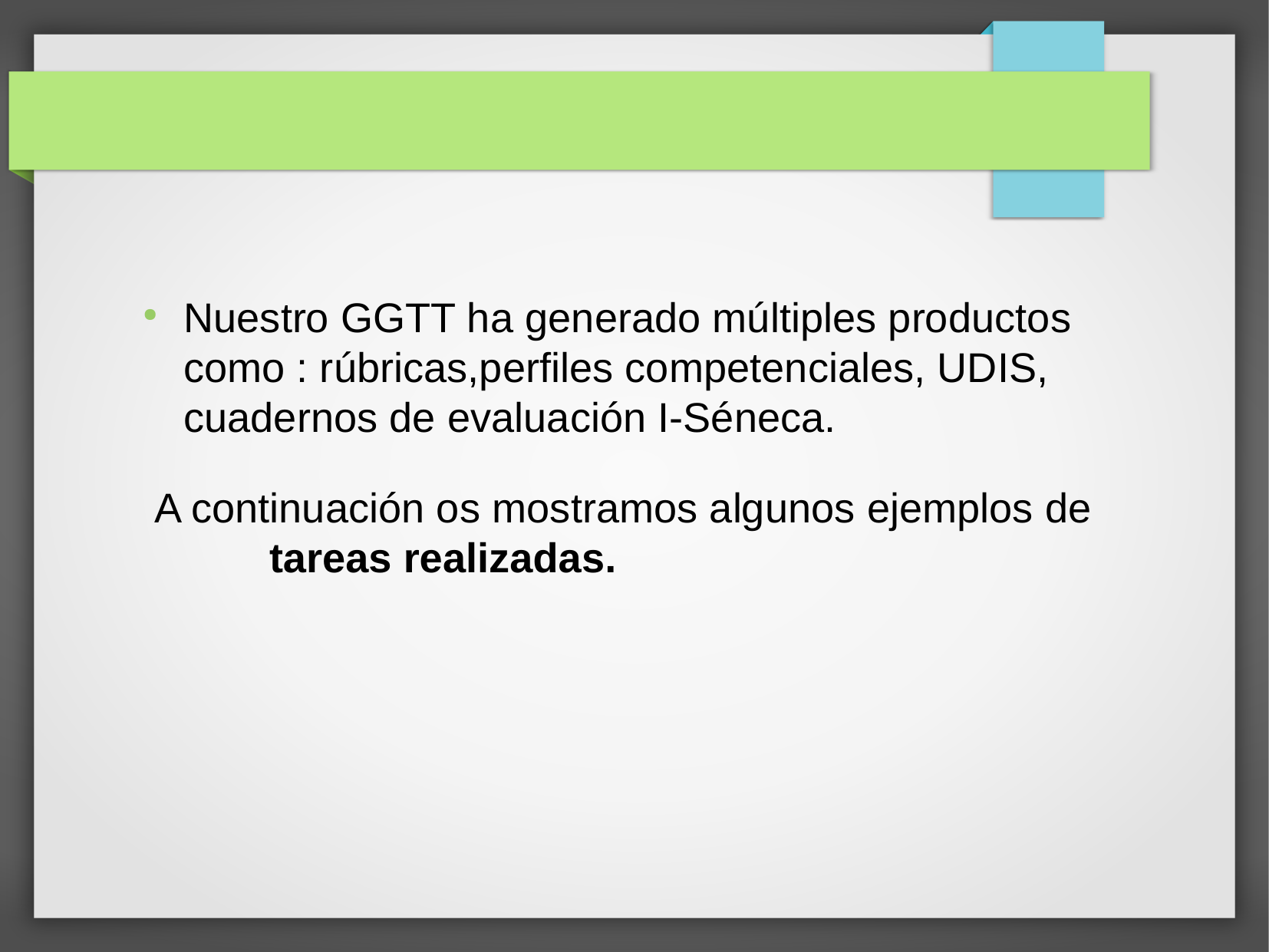

Nuestro GGTT ha generado múltiples productos como : rúbricas,perfiles competenciales, UDIS, cuadernos de evaluación I-Séneca.
 A continuación os mostramos algunos ejemplos de                tareas realizadas.